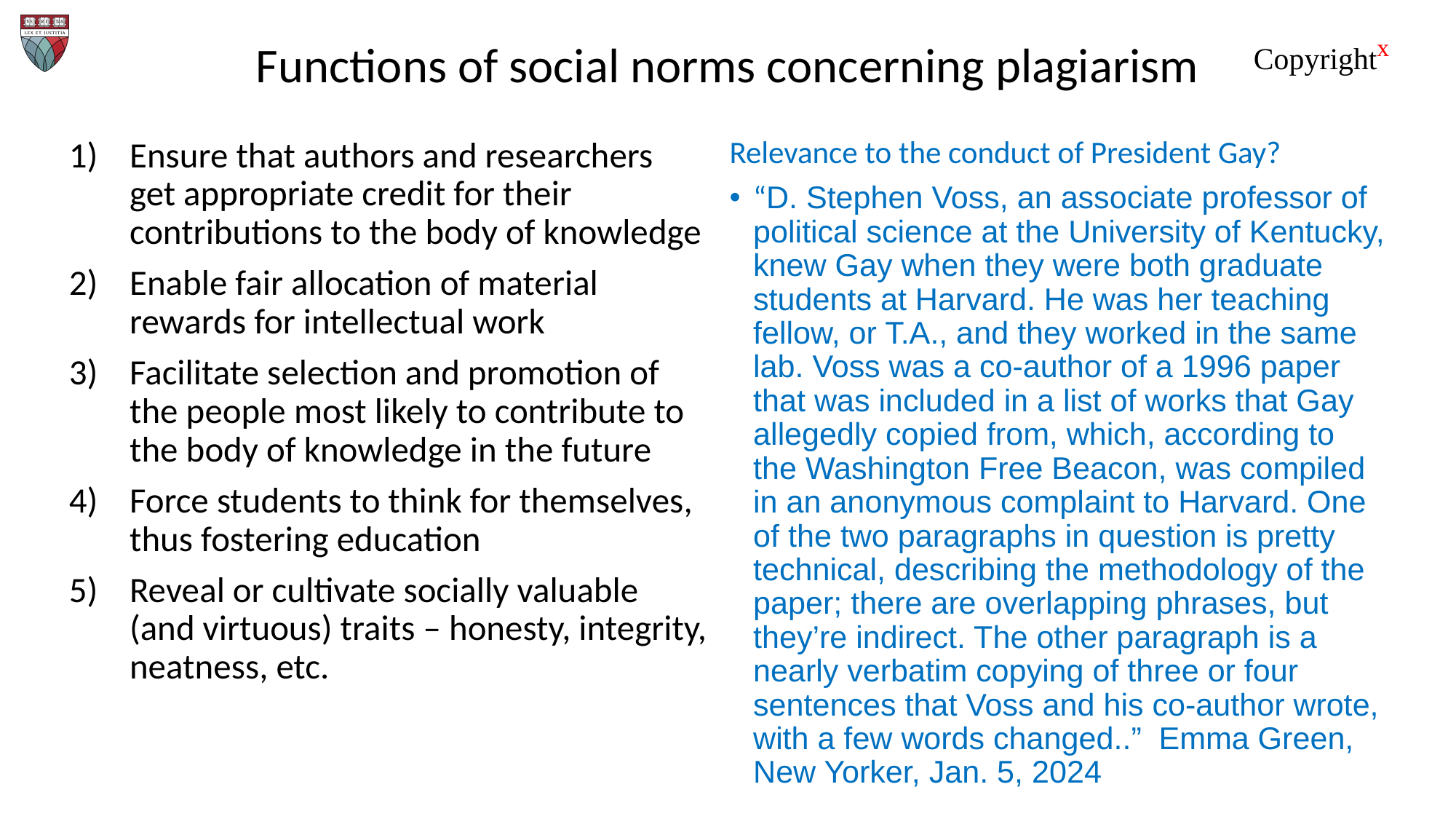

# Functions of social norms concerning plagiarism
Relevance to the conduct of President Gay?
“D. Stephen Voss, an associate professor of political science at the University of Kentucky, knew Gay when they were both graduate students at Harvard. He was her teaching fellow, or T.A., and they worked in the same lab. Voss was a co-author of a 1996 paper that was included in a list of works that Gay allegedly copied from, which, according to the Washington Free Beacon, was compiled in an anonymous complaint to Harvard. One of the two paragraphs in question is pretty technical, describing the methodology of the paper; there are overlapping phrases, but they’re indirect. The other paragraph is a nearly verbatim copying of three or four sentences that Voss and his co-author wrote, with a few words changed..”  Emma Green, New Yorker, Jan. 5, 2024

Ensure that authors and researchers get appropriate credit for their contributions to the body of knowledge
Enable fair allocation of material rewards for intellectual work
Facilitate selection and promotion of the people most likely to contribute to the body of knowledge in the future
Force students to think for themselves, thus fostering education
Reveal or cultivate socially valuable (and virtuous) traits – honesty, integrity, neatness, etc.